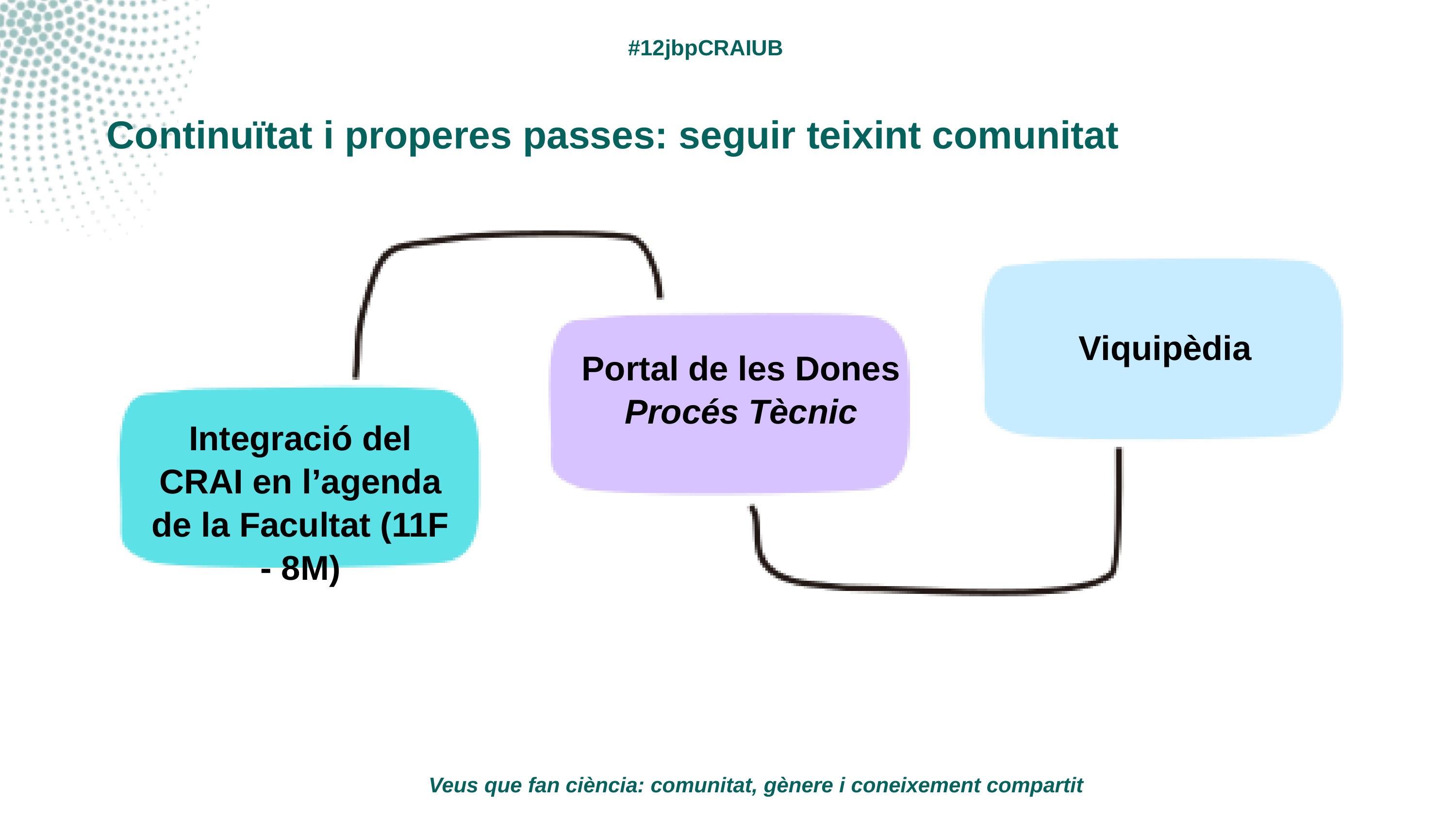

#12jbpCRAIUB
Continuïtat i properes passes: seguir teixint comunitat

Viquipèdia
Portal de les Dones
Procés Tècnic
Integració del CRAI en l’agenda de la Facultat (11F - 8M)
Veus que fan ciència: comunitat, gènere i coneixement compartit